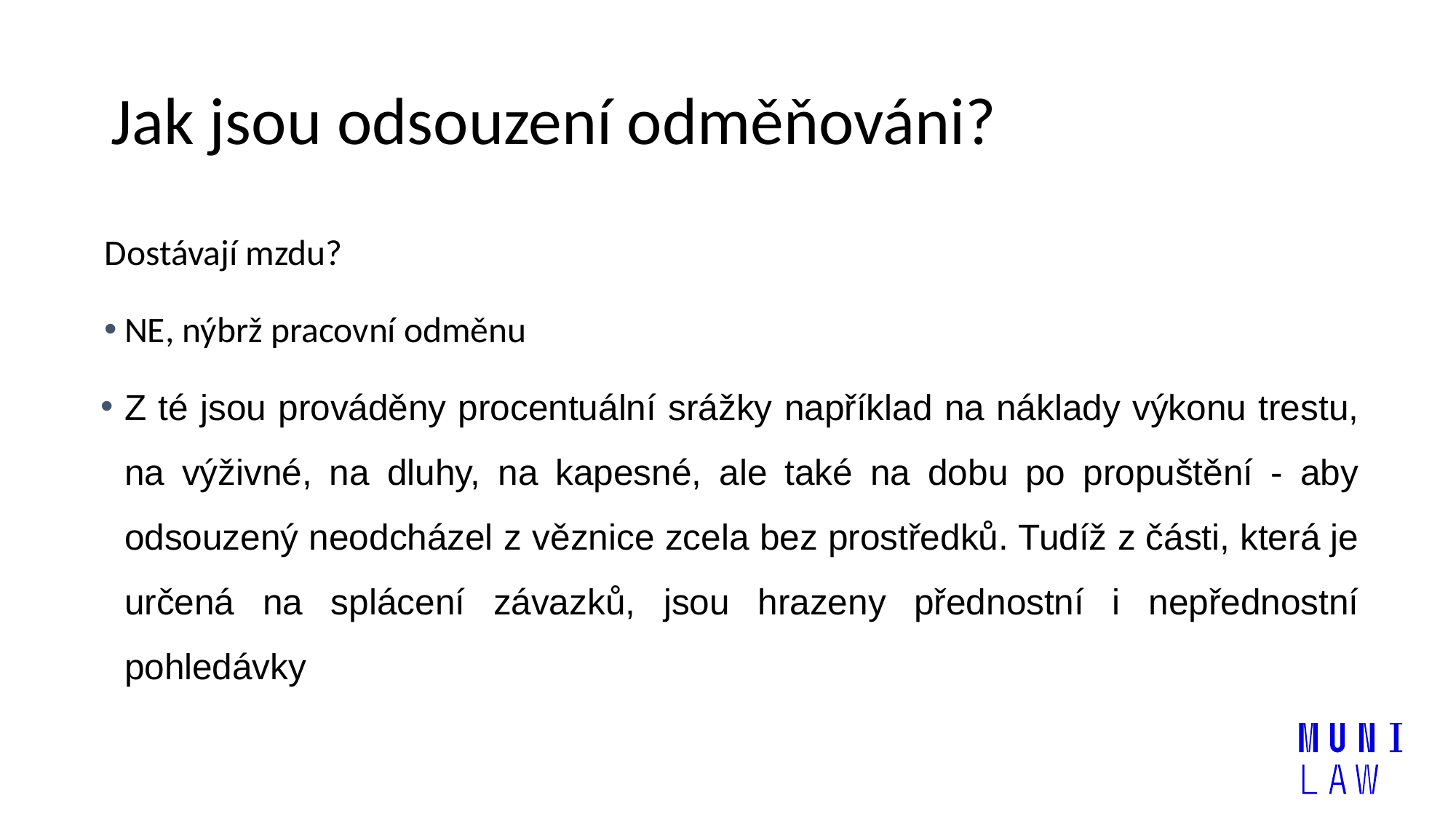

# Jak jsou odsouzení odměňováni?
Dostávají mzdu?
NE, nýbrž pracovní odměnu
Z té jsou prováděny procentuální srážky například na náklady výkonu trestu, na výživné, na dluhy, na kapesné, ale také na dobu po propuštění - aby odsouzený neodcházel z věznice zcela bez prostředků. Tudíž z části, která je určená na splácení závazků, jsou hrazeny přednostní i nepřednostní pohledávky